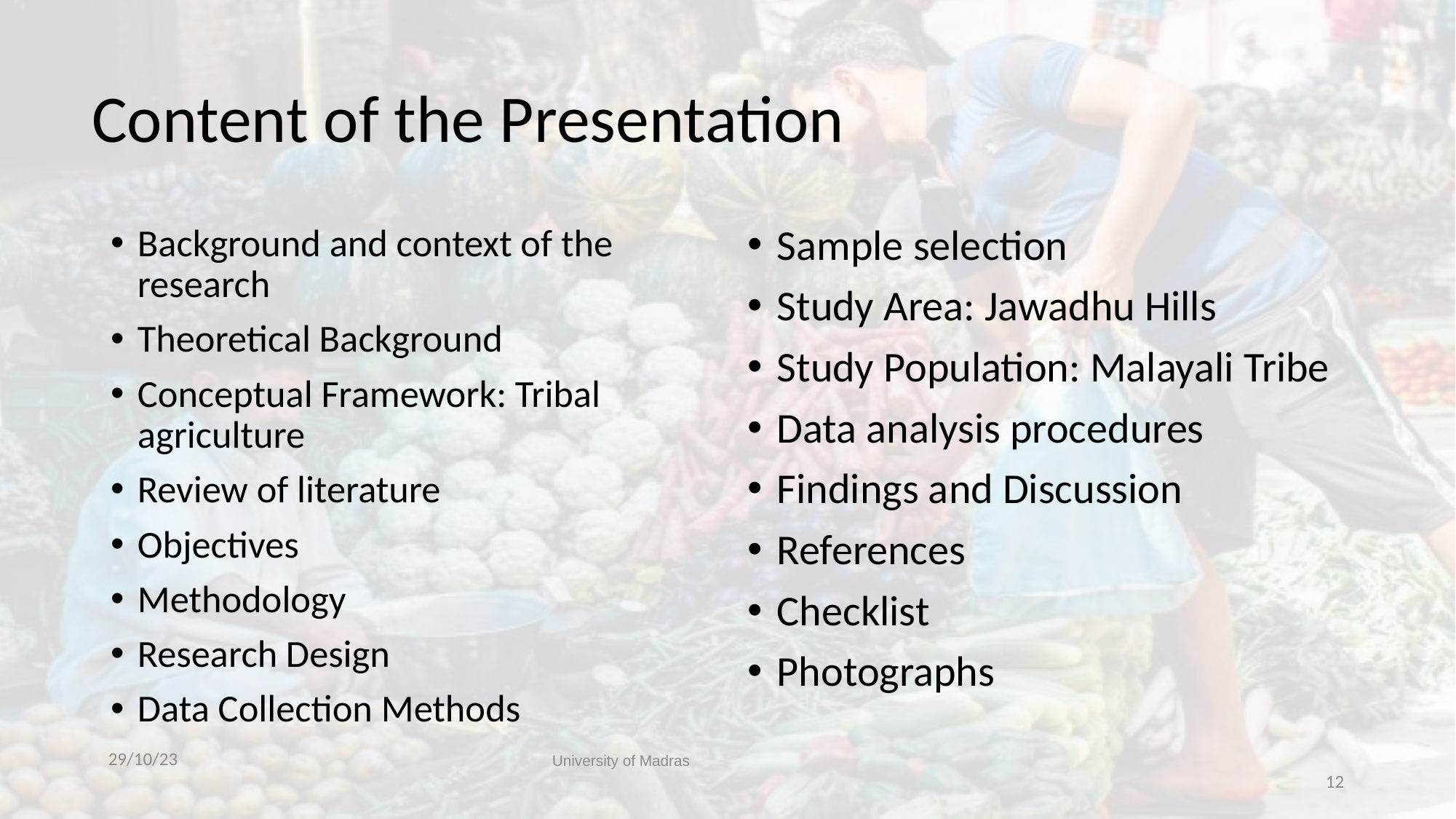

# Content of the Presentation
Background and context of the research
Theoretical Background
Conceptual Framework: Tribal agriculture
Review of literature
Objectives
Methodology
Research Design
Data Collection Methods

Sample selection
Study Area: Jawadhu Hills
Study Population: Malayali Tribe
Data analysis procedures
Findings and Discussion
References
Checklist
Photographs

University of Madras
29/10/23
12